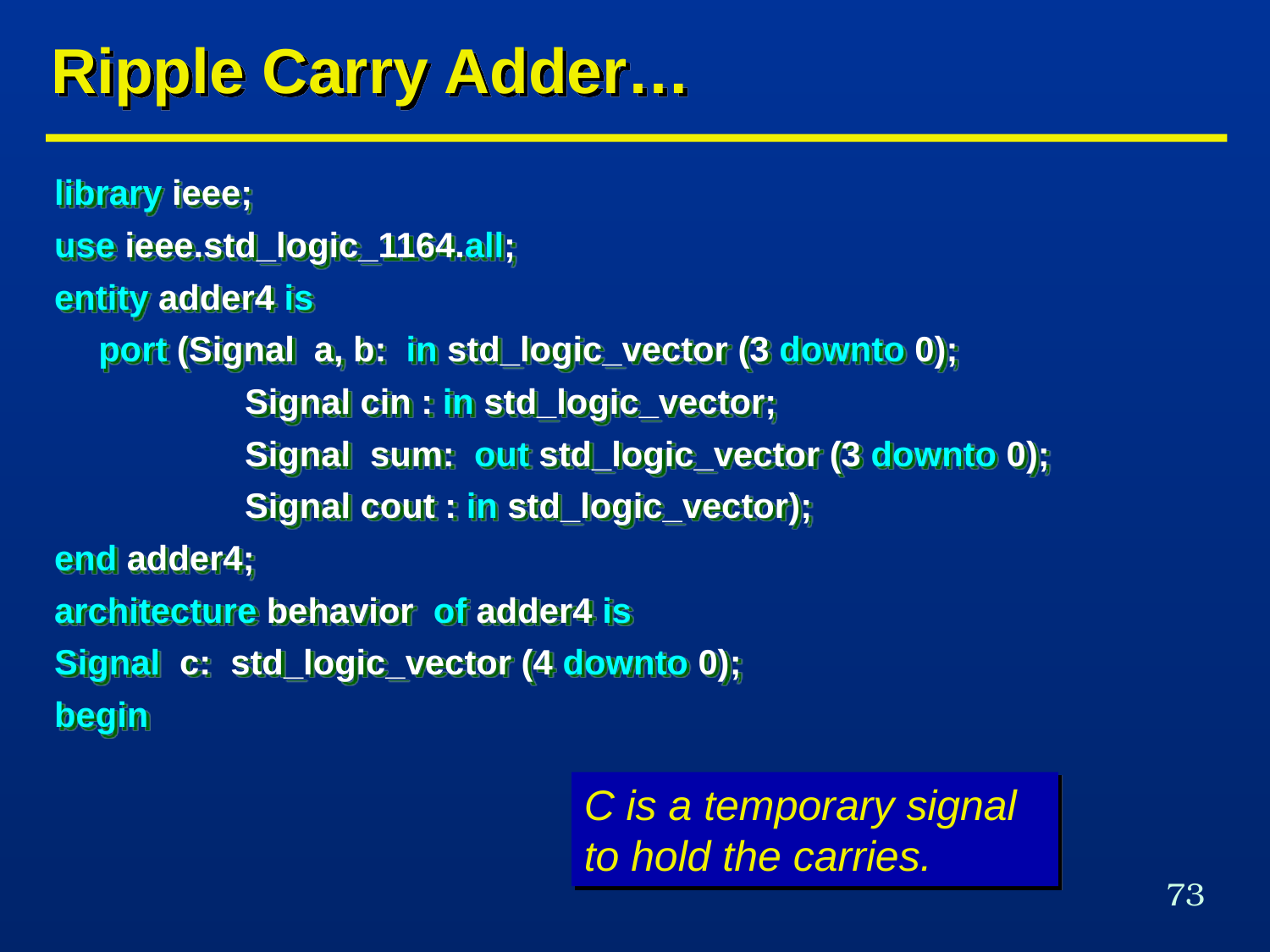

# Ripple Carry Adder…
library ieee;
use ieee.std_logic_1164.all;
entity adder4 is
	port (Signal  a, b:  in std_logic_vector (3 downto 0);
		  Signal cin : in std_logic_vector;
		  Signal  sum:  out std_logic_vector (3 downto 0);
		  Signal cout : in std_logic_vector);
end adder4;
architecture behavior  of adder4 is
Signal  c:  std_logic_vector (4 downto 0);
begin

C is a temporary signal to hold the carries.